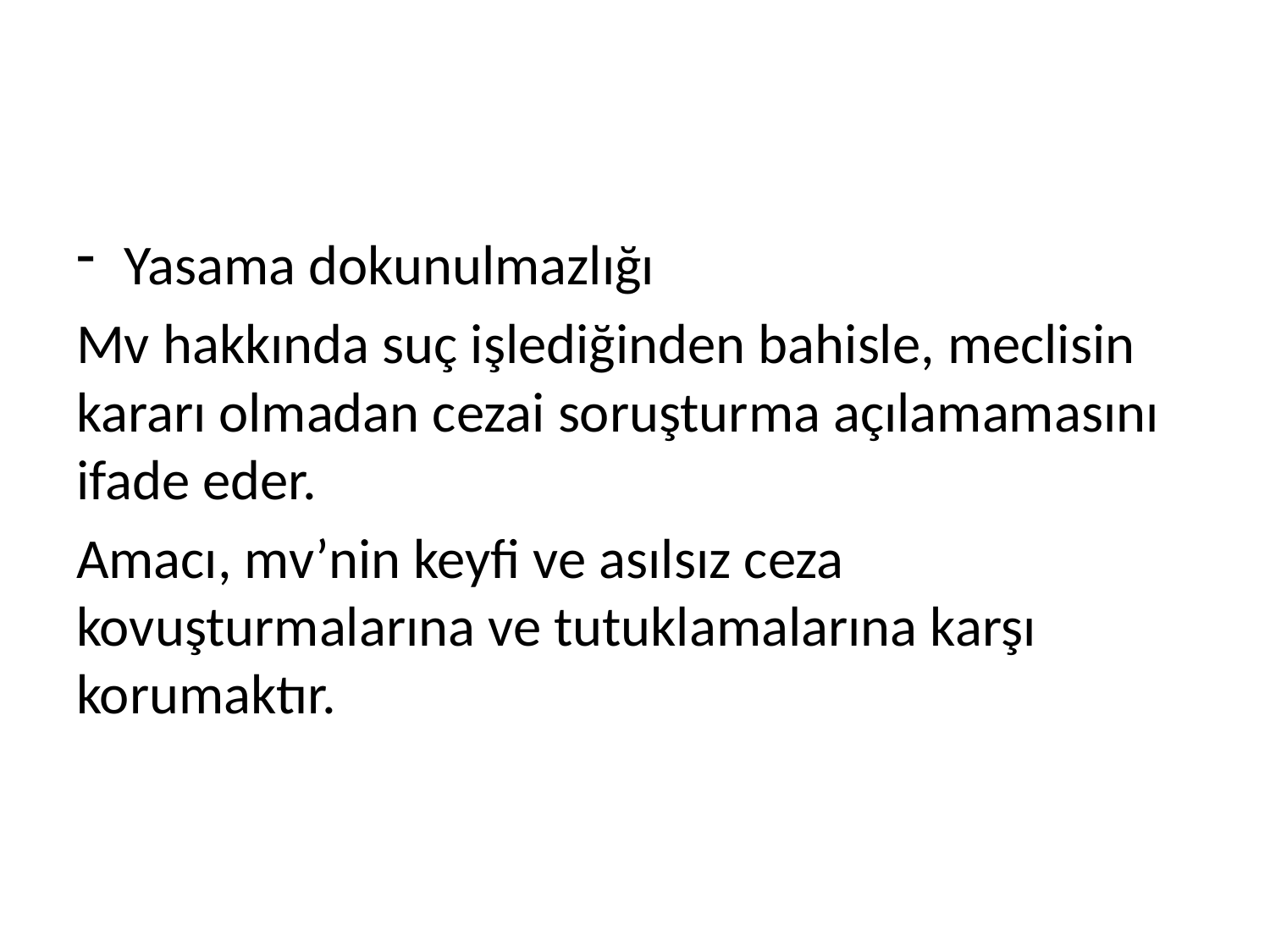

#
Yasama dokunulmazlığı
Mv hakkında suç işlediğinden bahisle, meclisin kararı olmadan cezai soruşturma açılamamasını ifade eder.
Amacı, mv’nin keyfi ve asılsız ceza kovuşturmalarına ve tutuklamalarına karşı korumaktır.